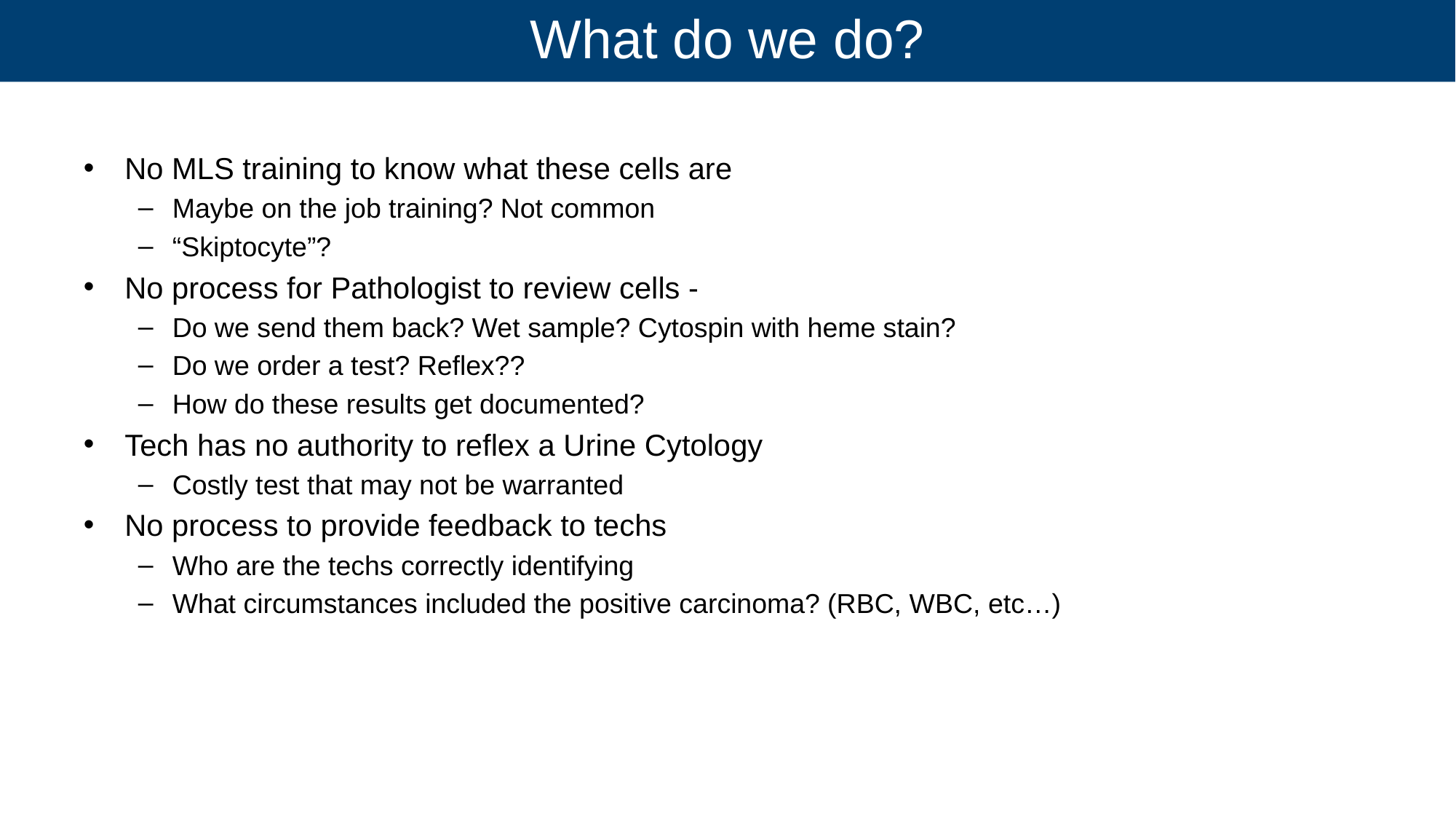

# What do we do?
No MLS training to know what these cells are
Maybe on the job training? Not common
“Skiptocyte”?
No process for Pathologist to review cells -
Do we send them back? Wet sample? Cytospin with heme stain?
Do we order a test? Reflex??
How do these results get documented?
Tech has no authority to reflex a Urine Cytology
Costly test that may not be warranted
No process to provide feedback to techs
Who are the techs correctly identifying
What circumstances included the positive carcinoma? (RBC, WBC, etc…)
25